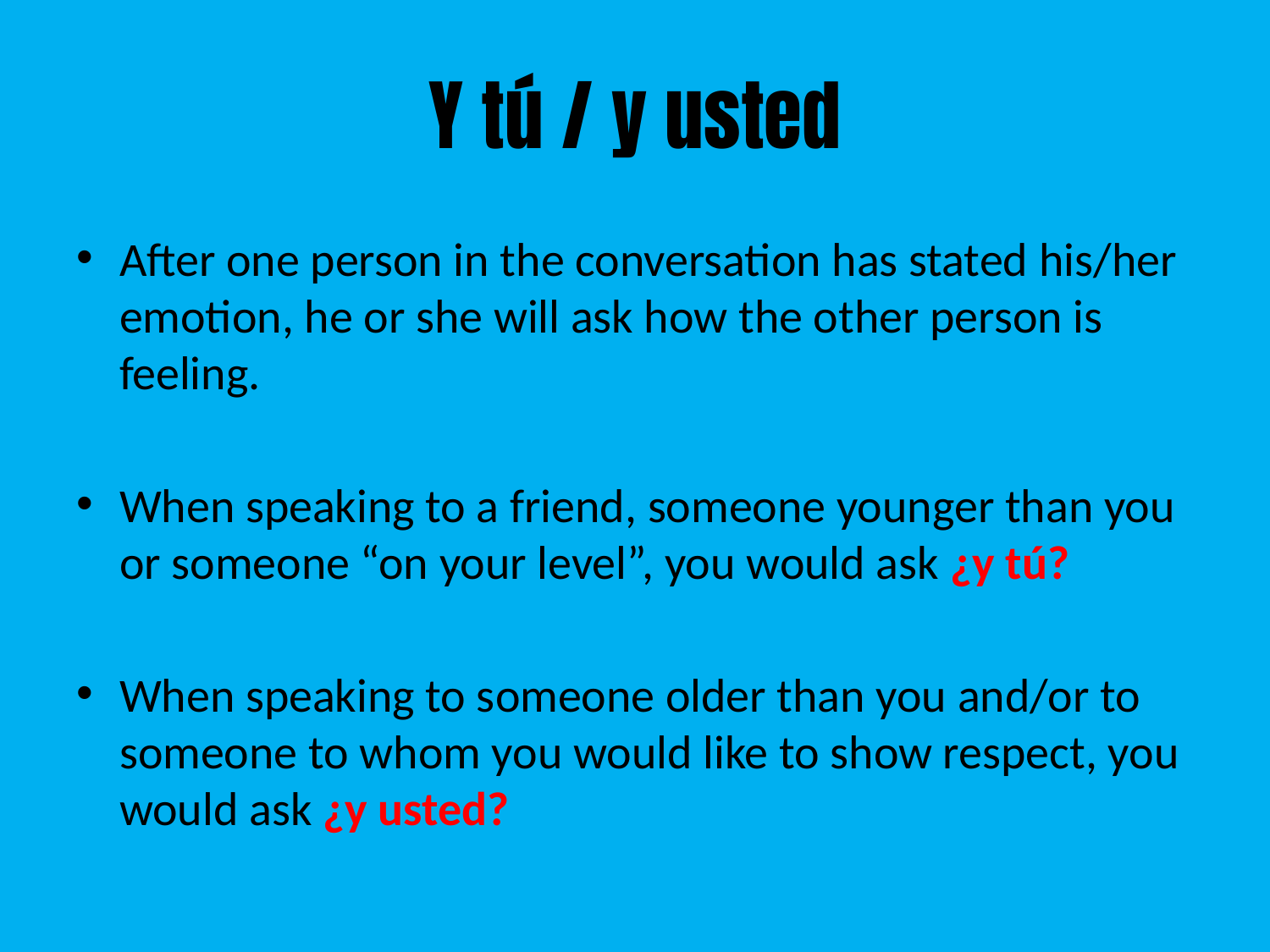

# Y tú / y usted
After one person in the conversation has stated his/her emotion, he or she will ask how the other person is feeling.

When speaking to a friend, someone younger than you or someone “on your level”, you would ask ¿y tú?

When speaking to someone older than you and/or to someone to whom you would like to show respect, you would ask ¿y usted?